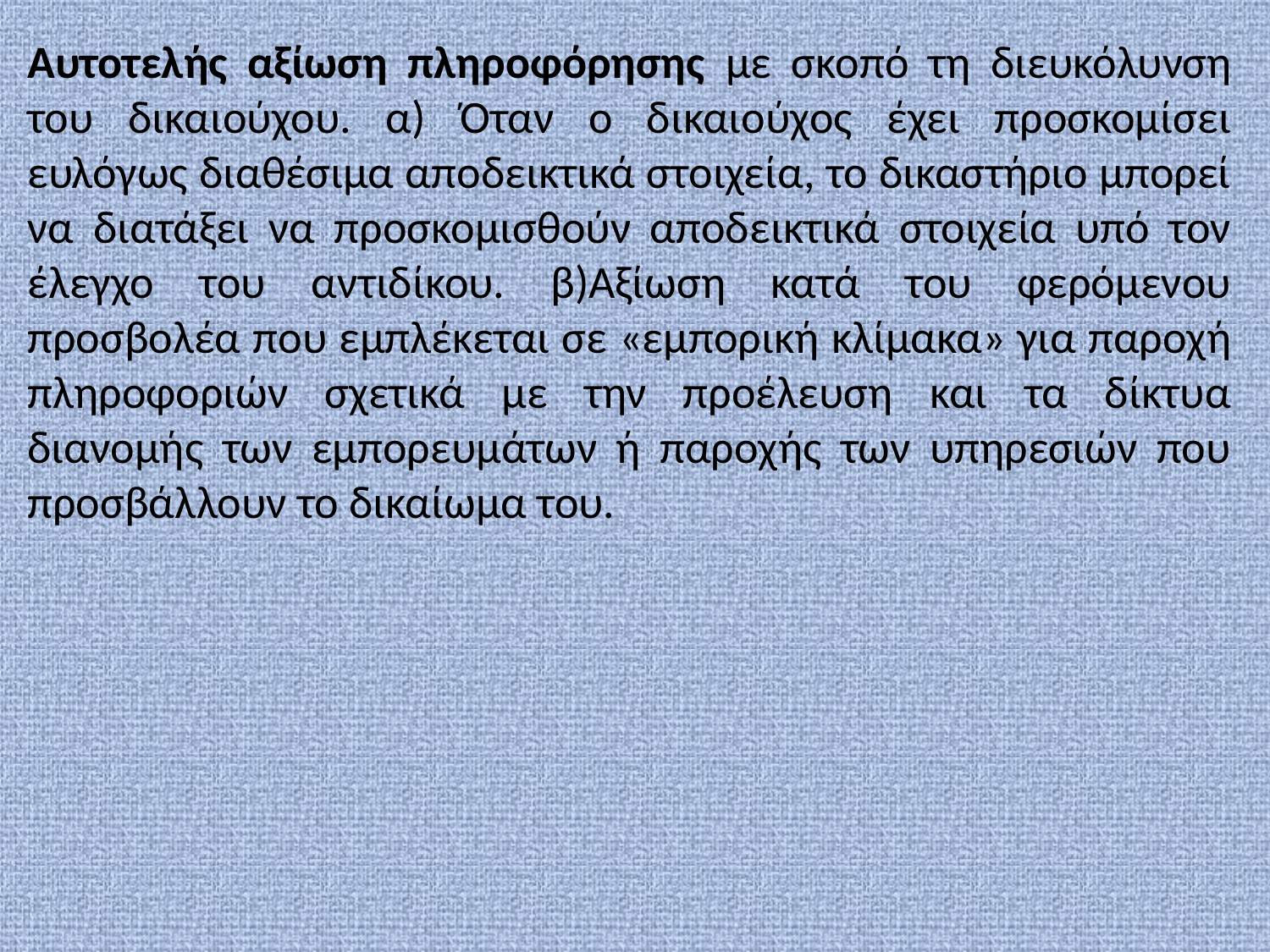

Αυτοτελής αξίωση πληροφόρησης με σκοπό τη διευκόλυνση του δικαιούχου. α) Όταν ο δικαιούχος έχει προσκομίσει ευλόγως διαθέσιμα αποδεικτικά στοιχεία, το δικαστήριο μπορεί να διατάξει να προσκομισθούν αποδεικτικά στοιχεία υπό τον έλεγχο του αντιδίκου. β)Αξίωση κατά του φερόμενου προσβολέα που εμπλέκεται σε «εμπορική κλίμακα» για παροχή πληροφοριών σχετικά με την προέλευση και τα δίκτυα διανομής των εμπορευμάτων ή παροχής των υπηρεσιών που προσβάλλουν το δικαίωμα του.